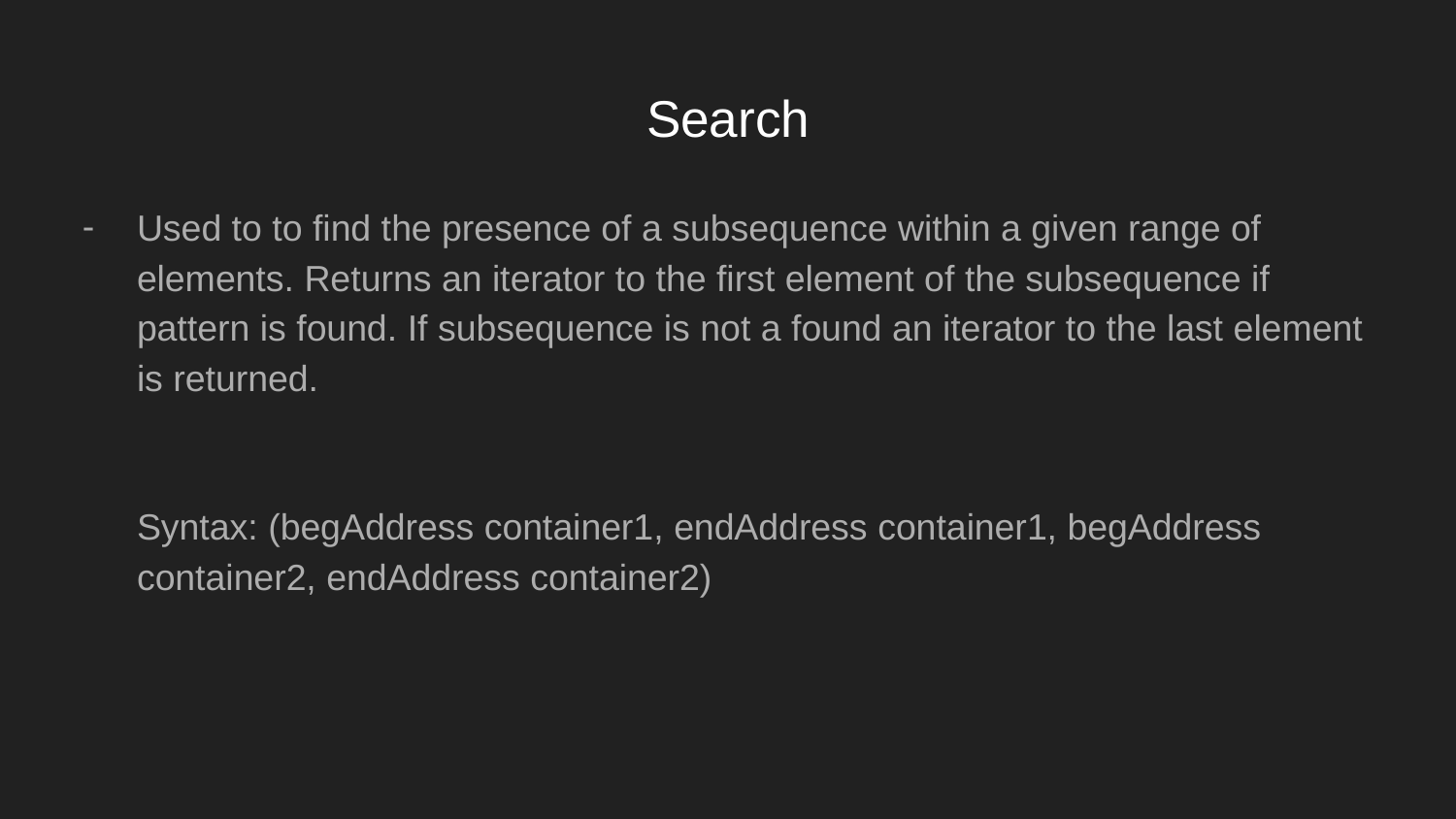

# Search
Used to to find the presence of a subsequence within a given range of elements. Returns an iterator to the first element of the subsequence if pattern is found. If subsequence is not a found an iterator to the last element is returned.

Syntax: (begAddress container1, endAddress container1, begAddress container2, endAddress container2)